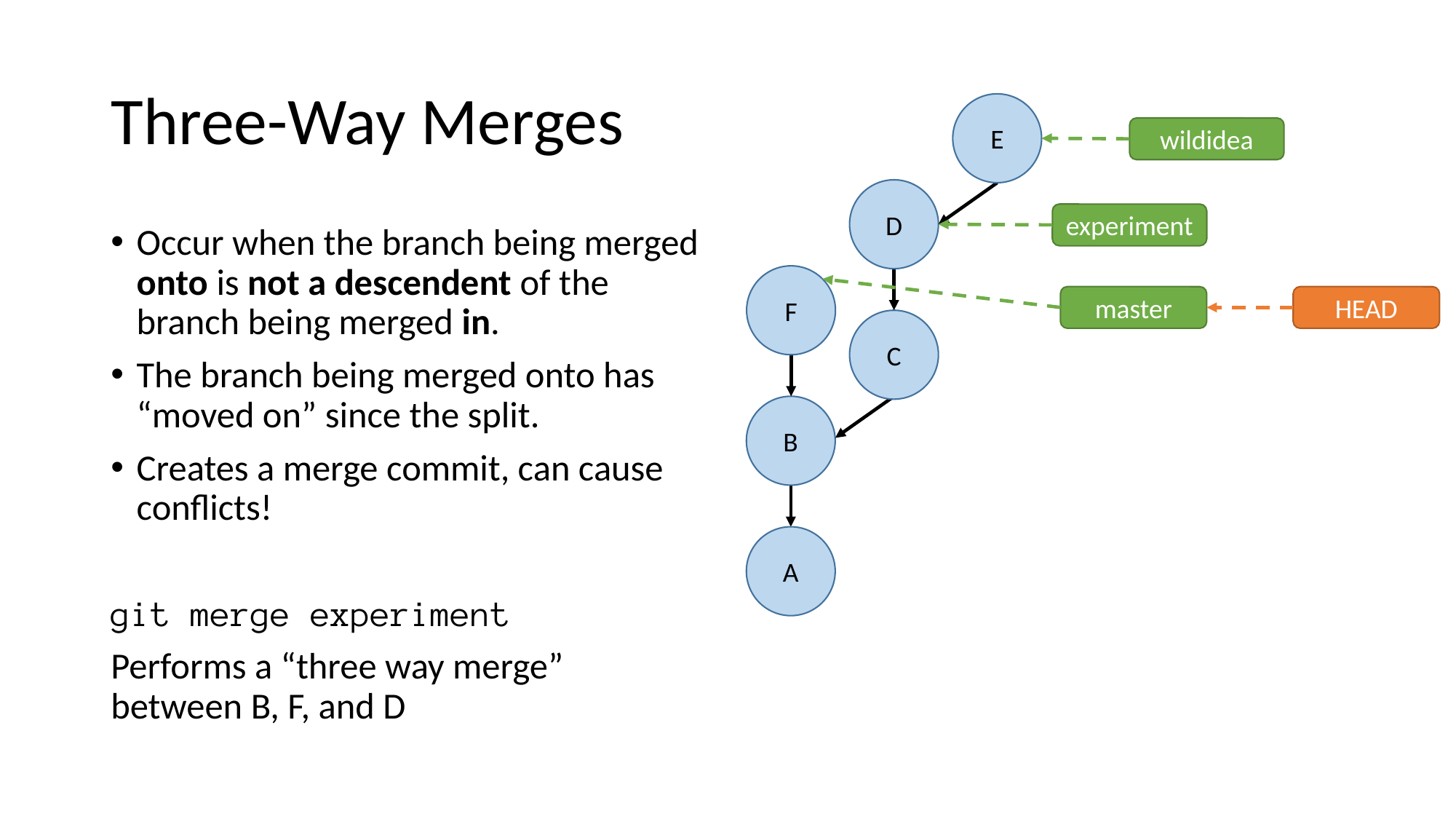

# Three-Way Merges
E
wildidea
D
experiment
Occur when the branch being merged onto is not a descendent of the branch being merged in.
The branch being merged onto has “moved on” since the split.
Creates a merge commit, can cause conflicts!

git merge experiment
Performs a “three way merge” between B, F, and D
F
master
HEAD
C
B
A